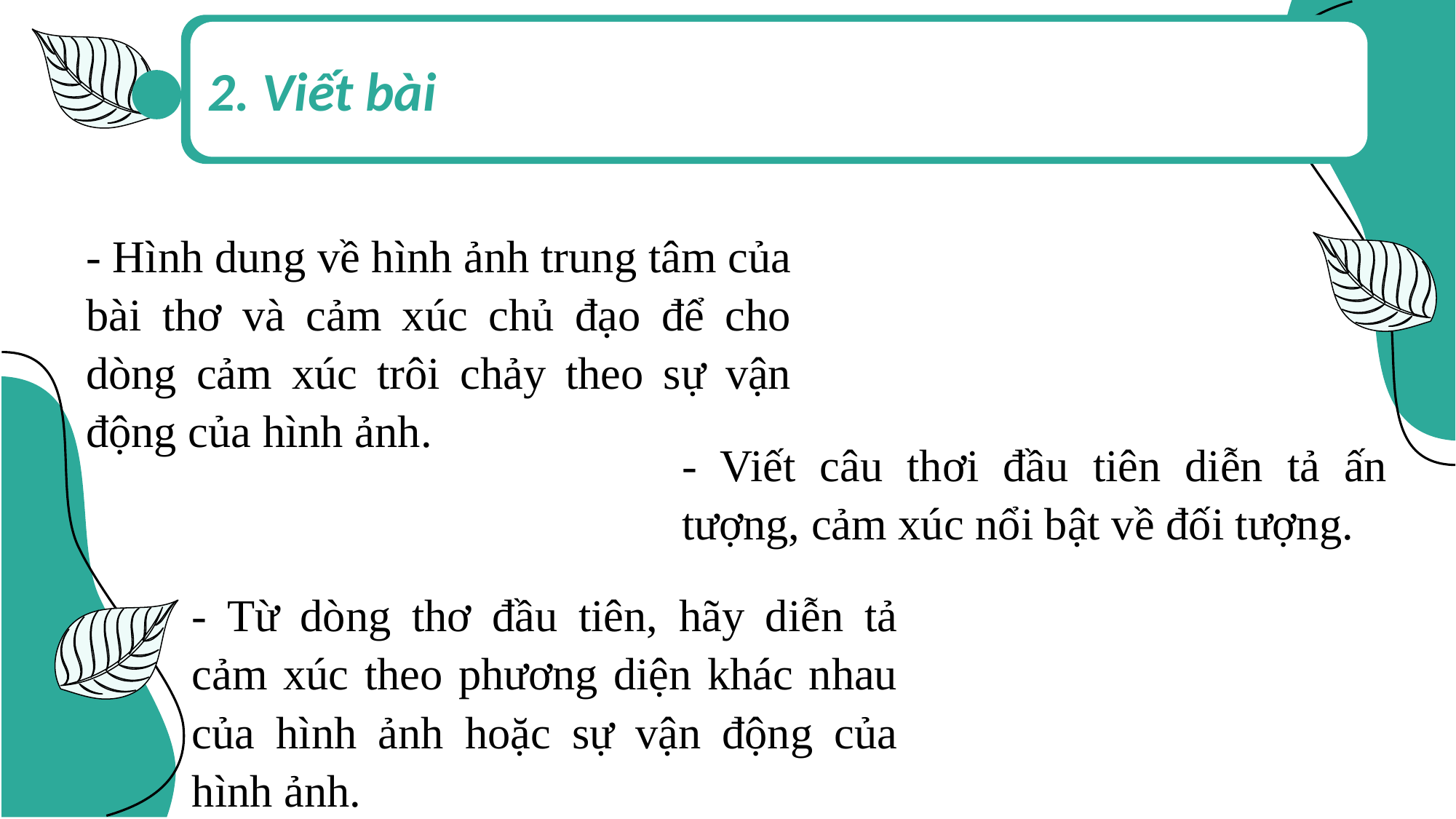

2. Viết bài
- Hình dung về hình ảnh trung tâm của bài thơ và cảm xúc chủ đạo để cho dòng cảm xúc trôi chảy theo sự vận động của hình ảnh.
- Viết câu thơi đầu tiên diễn tả ấn tượng, cảm xúc nổi bật về đối tượng.
- Từ dòng thơ đầu tiên, hãy diễn tả cảm xúc theo phương diện khác nhau của hình ảnh hoặc sự vận động của hình ảnh.